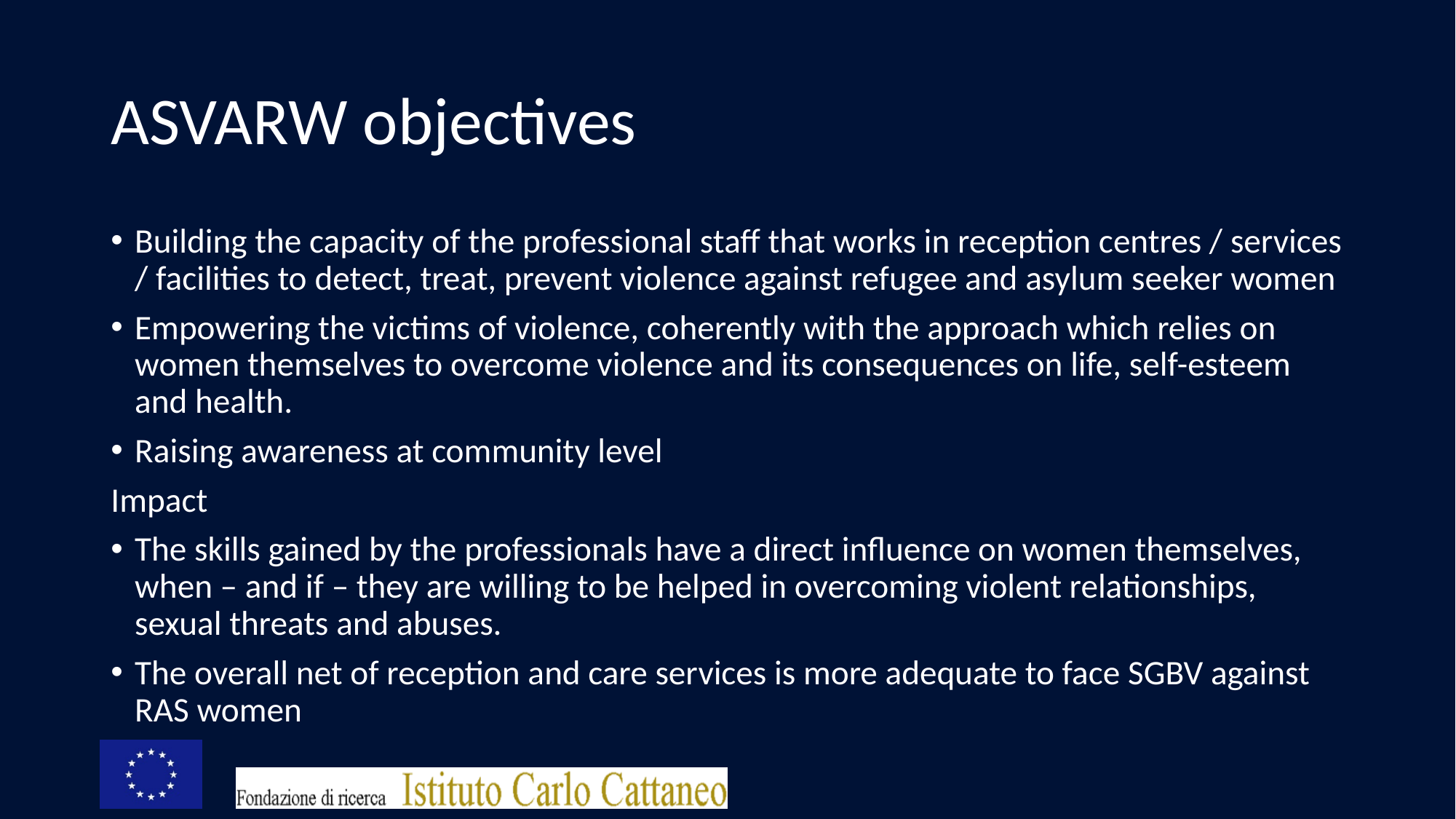

# ASVARW objectives
Building the capacity of the professional staff that works in reception centres / services / facilities to detect, treat, prevent violence against refugee and asylum seeker women
Empowering the victims of violence, coherently with the approach which relies on women themselves to overcome violence and its consequences on life, self-esteem and health.
Raising awareness at community level
Impact
The skills gained by the professionals have a direct influence on women themselves, when – and if – they are willing to be helped in overcoming violent relationships, sexual threats and abuses.
The overall net of reception and care services is more adequate to face SGBV against RAS women